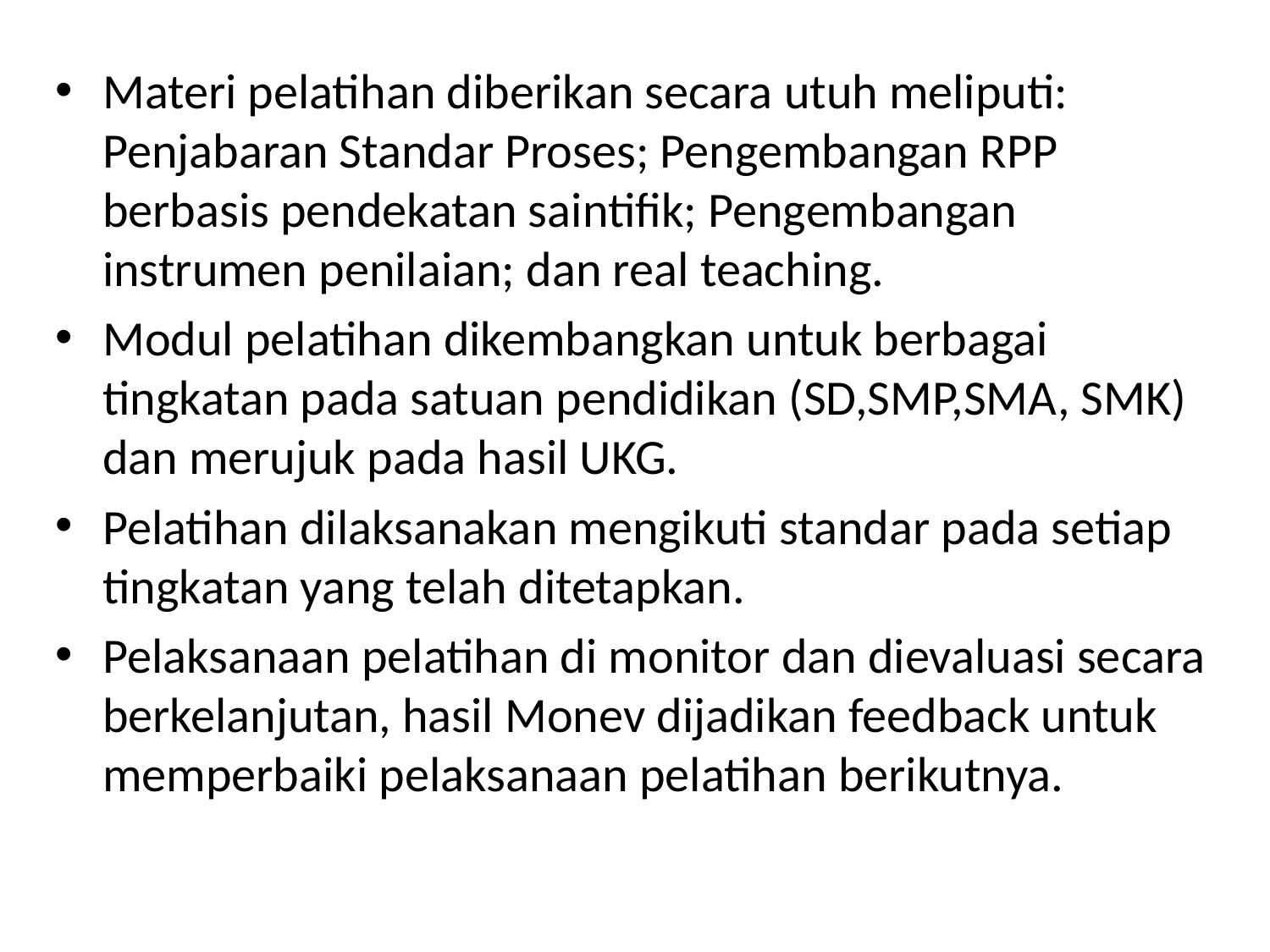

Materi pelatihan diberikan secara utuh meliputi:  Penjabaran Standar Proses; Pengembangan RPP berbasis pendekatan saintifik; Pengembangan instrumen penilaian; dan real teaching.
Modul pelatihan dikembangkan untuk berbagai tingkatan pada satuan pendidikan (SD,SMP,SMA, SMK) dan merujuk pada hasil UKG.
Pelatihan dilaksanakan mengikuti standar pada setiap tingkatan yang telah ditetapkan.
Pelaksanaan pelatihan di monitor dan dievaluasi secara berkelanjutan, hasil Monev dijadikan feedback untuk memperbaiki pelaksanaan pelatihan berikutnya.